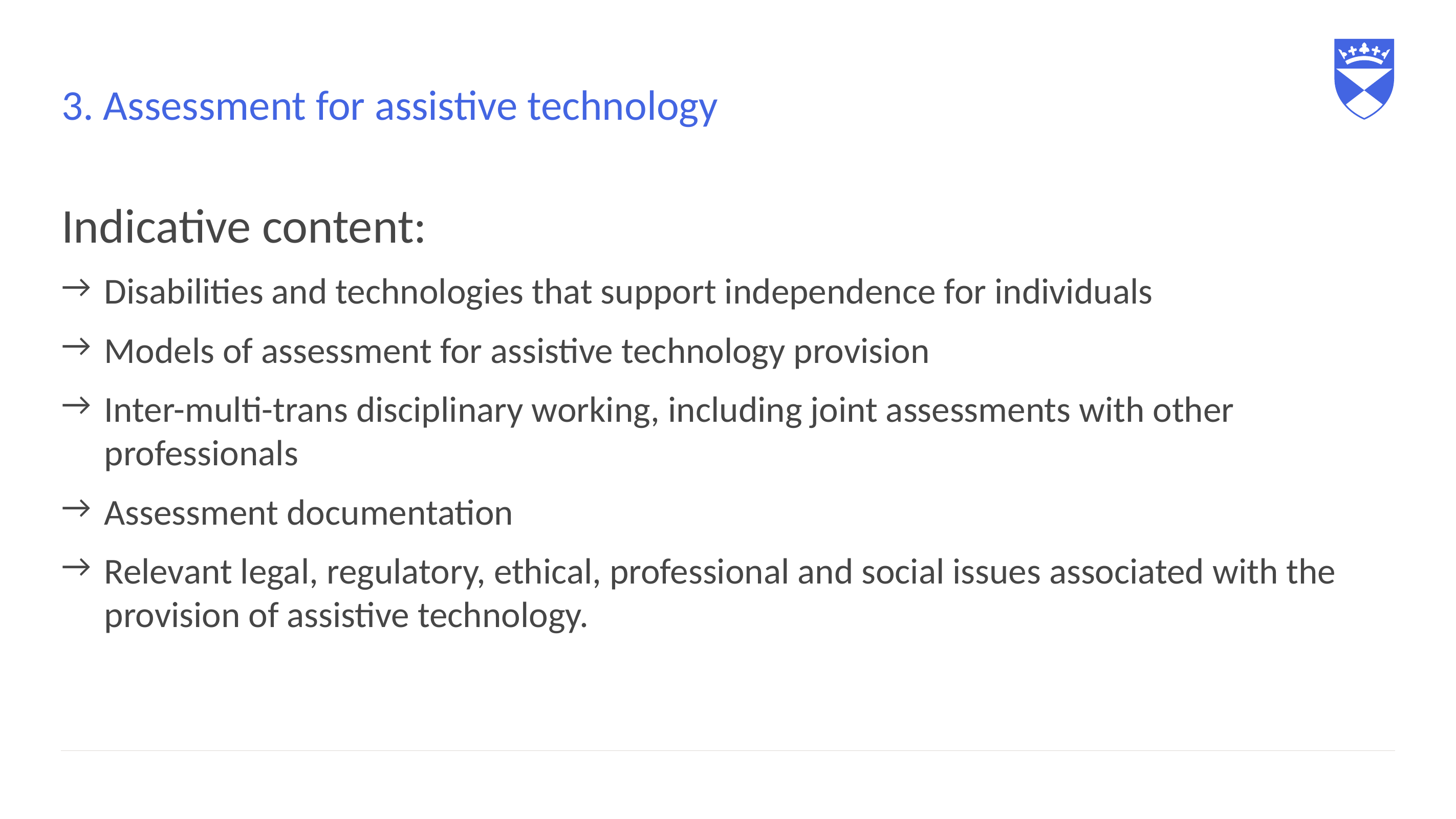

# 3. Assessment for assistive technology
Indicative content:
Disabilities and technologies that support independence for individuals
Models of assessment for assistive technology provision
Inter-multi-trans disciplinary working, including joint assessments with other professionals
Assessment documentation
Relevant legal, regulatory, ethical, professional and social issues associated with the provision of assistive technology.